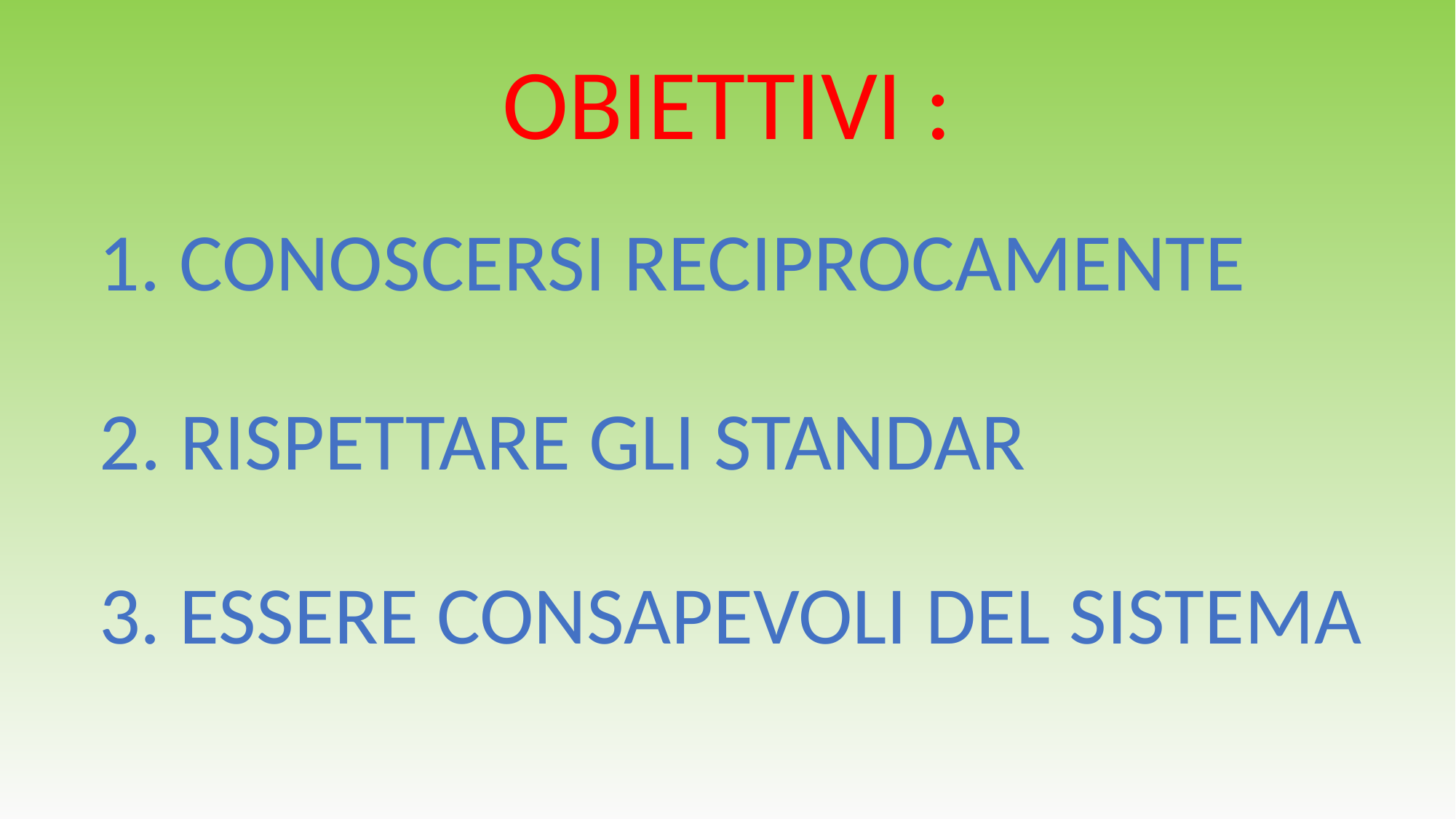

OBIETTIVI :
1. CONOSCERSI RECIPROCAMENTE
2. RISPETTARE GLI STANDAR
3. ESSERE CONSAPEVOLI DEL SISTEMA